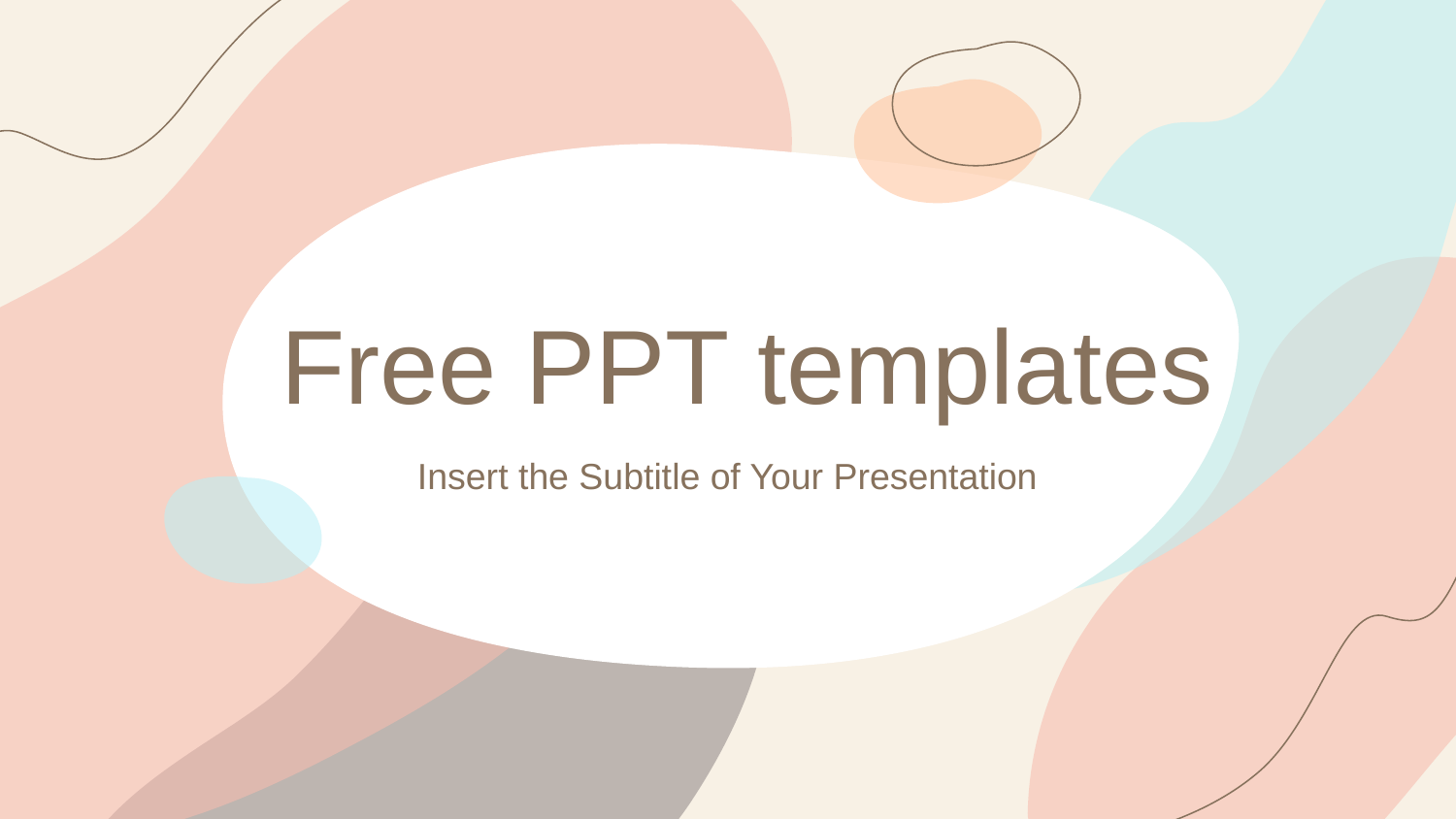

# Free PPT templates
Insert the Subtitle of Your Presentation